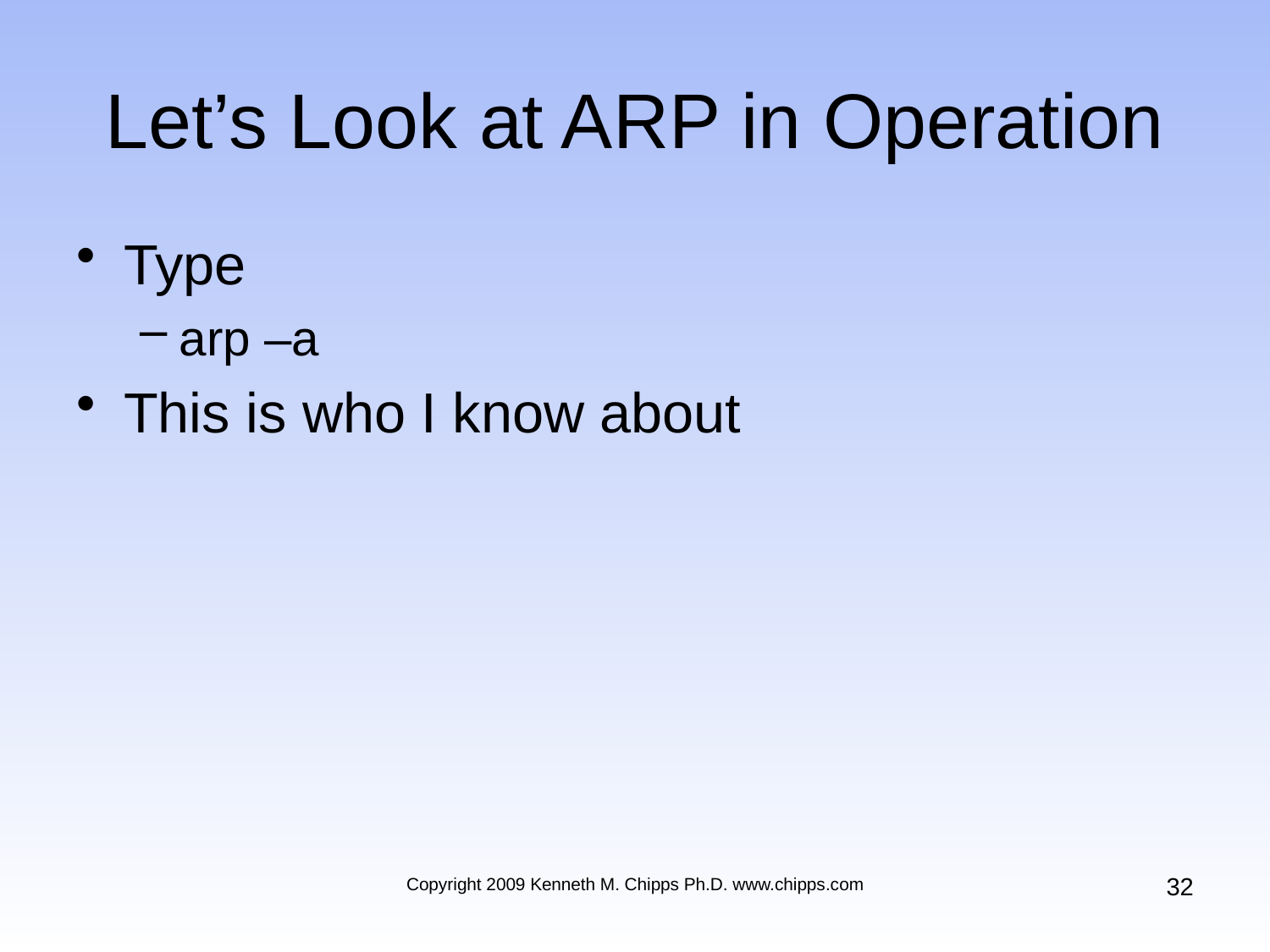

# Let’s Look at ARP in Operation
Type
arp –a
This is who I know about
32
Copyright 2009 Kenneth M. Chipps Ph.D. www.chipps.com